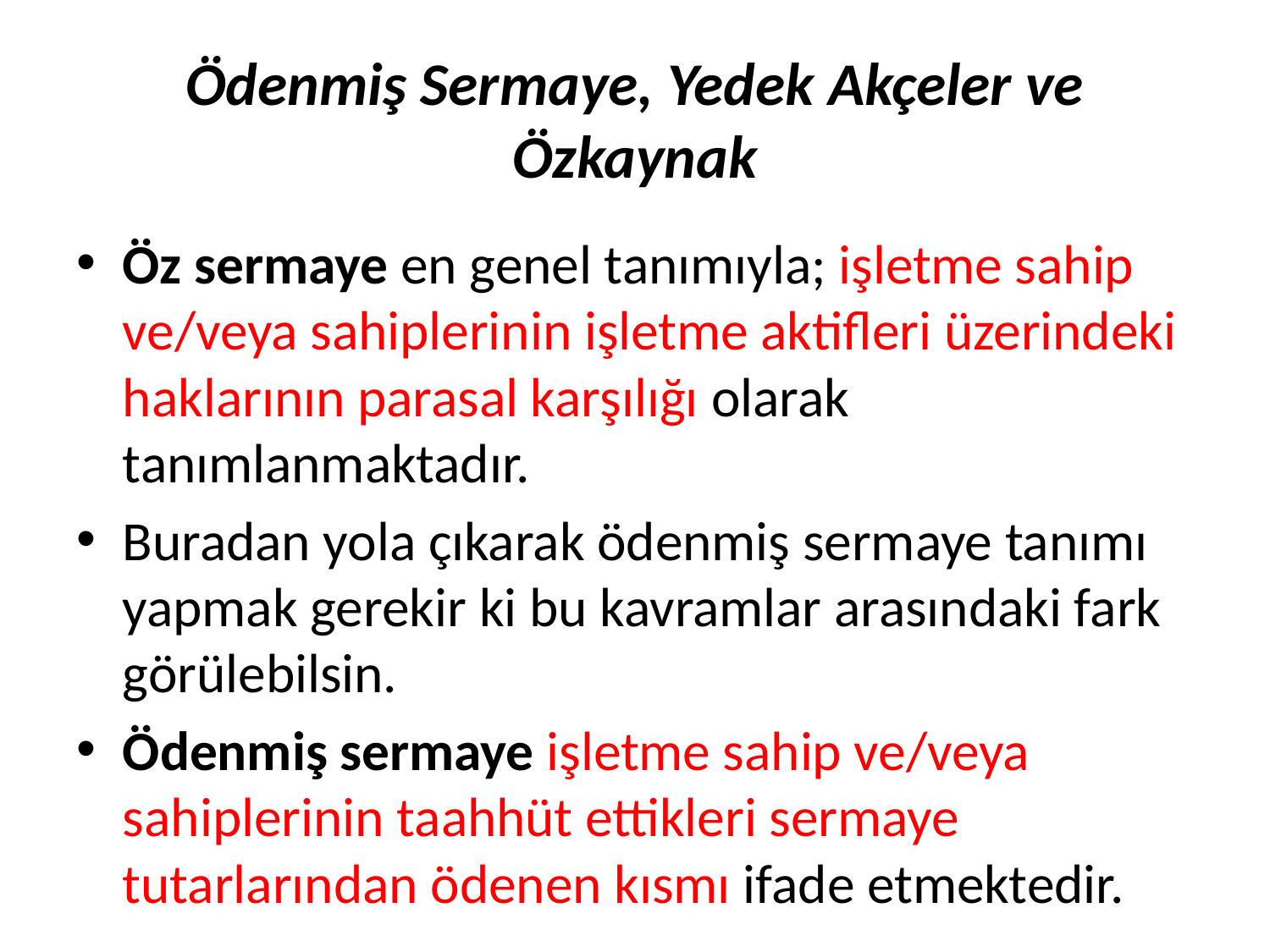

# Ödenmiş Sermaye, Yedek Akçeler ve Özkaynak
Öz sermaye en genel tanımıyla; işletme sahip ve/veya sahiplerinin işletme aktifleri üzerindeki haklarının parasal karşılığı olarak tanımlanmaktadır.
Buradan yola çıkarak ödenmiş sermaye tanımı yapmak gerekir ki bu kavramlar arasındaki fark görülebilsin.
Ödenmiş sermaye işletme sahip ve/veya sahiplerinin taahhüt ettikleri sermaye tutarlarından ödenen kısmı ifade etmektedir.